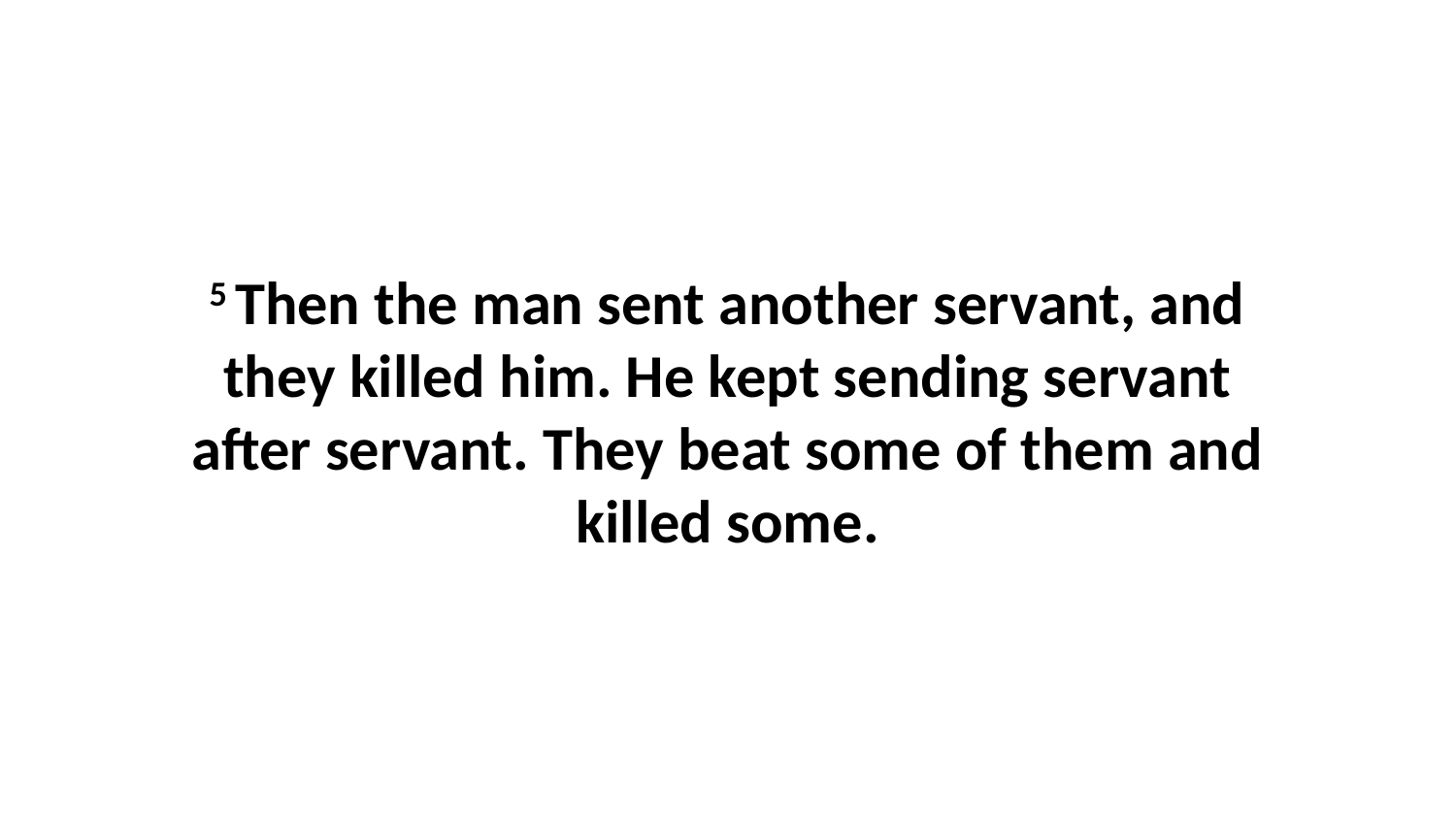

5 Then the man sent another servant, and they killed him. He kept sending servant after servant. They beat some of them and killed some.